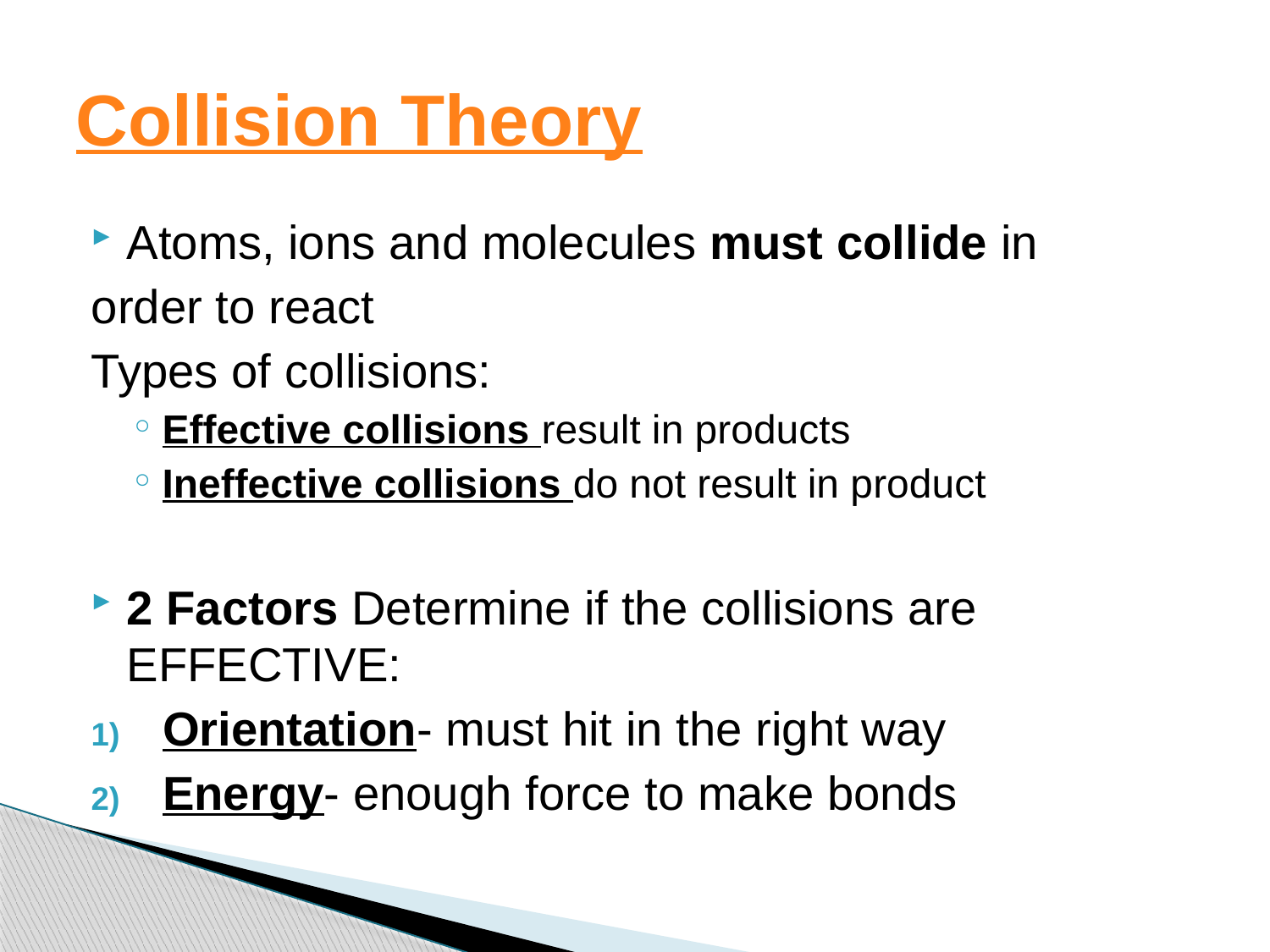

# Collision Theory
Atoms, ions and molecules must collide in
order to react
Types of collisions:
Effective collisions result in products
Ineffective collisions do not result in product

2 Factors Determine if the collisions are EFFECTIVE:
Orientation- must hit in the right way
Energy- enough force to make bonds